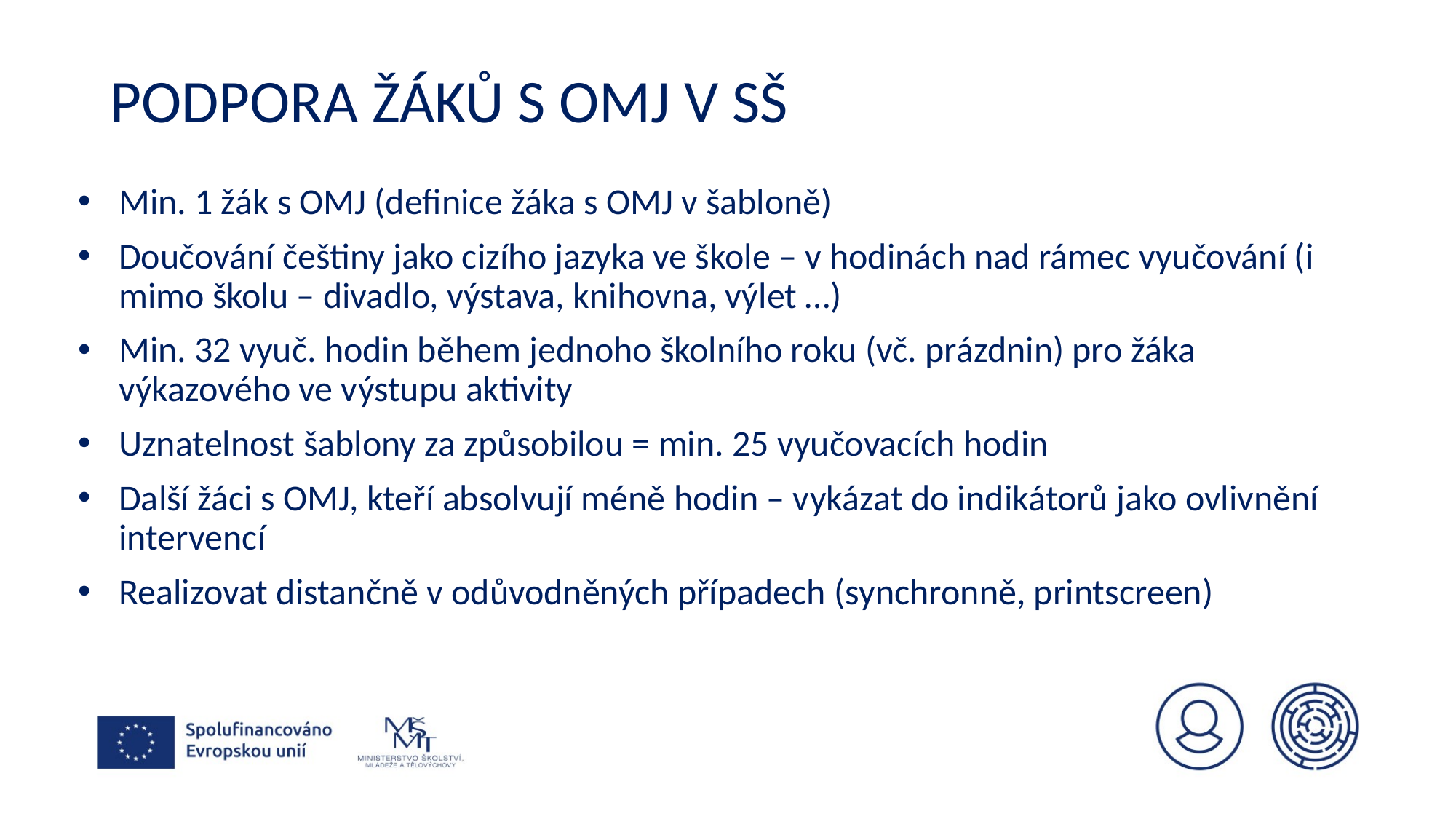

# Podpora žáků s OMJ v SŠ
Min. 1 žák s OMJ (definice žáka s OMJ v šabloně)
Doučování češtiny jako cizího jazyka ve škole – v hodinách nad rámec vyučování (i mimo školu – divadlo, výstava, knihovna, výlet …)
Min. 32 vyuč. hodin během jednoho školního roku (vč. prázdnin) pro žáka výkazového ve výstupu aktivity
Uznatelnost šablony za způsobilou = min. 25 vyučovacích hodin
Další žáci s OMJ, kteří absolvují méně hodin – vykázat do indikátorů jako ovlivnění intervencí
Realizovat distančně v odůvodněných případech (synchronně, printscreen)